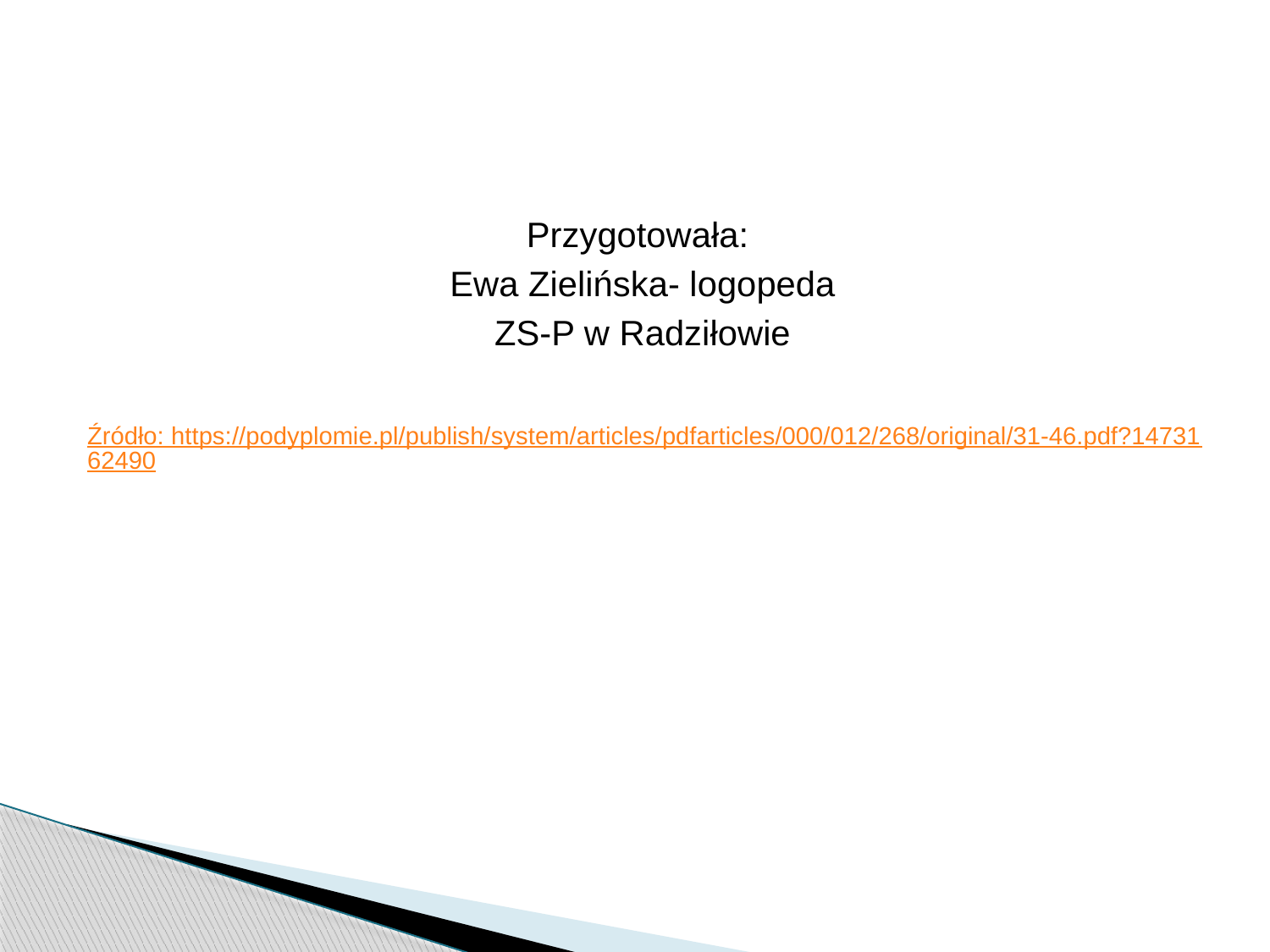

Przygotowała:
 Ewa Zielińska- logopeda
ZS-P w Radziłowie
Źródło: https://podyplomie.pl/publish/system/articles/pdfarticles/000/012/268/original/31-46.pdf?1473162490